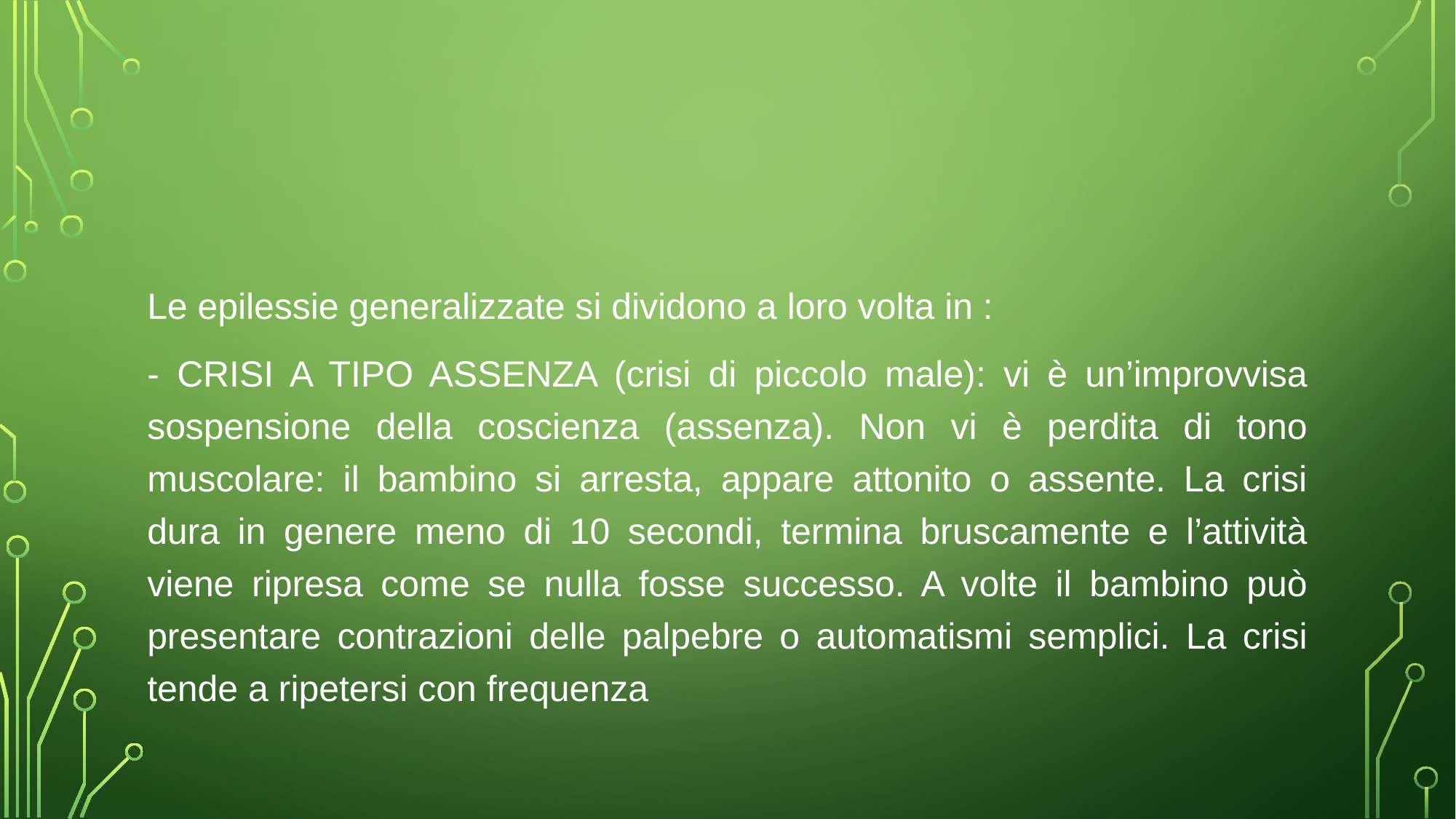

#
Le epilessie generalizzate si dividono a loro volta in :
- CRISI A TIPO ASSENZA (crisi di piccolo male): vi è un’improvvisa sospensione della coscienza (assenza). Non vi è perdita di tono muscolare: il bambino si arresta, appare attonito o assente. La crisi dura in genere meno di 10 secondi, termina bruscamente e l’attività viene ripresa come se nulla fosse successo. A volte il bambino può presentare contrazioni delle palpebre o automatismi semplici. La crisi tende a ripetersi con frequenza